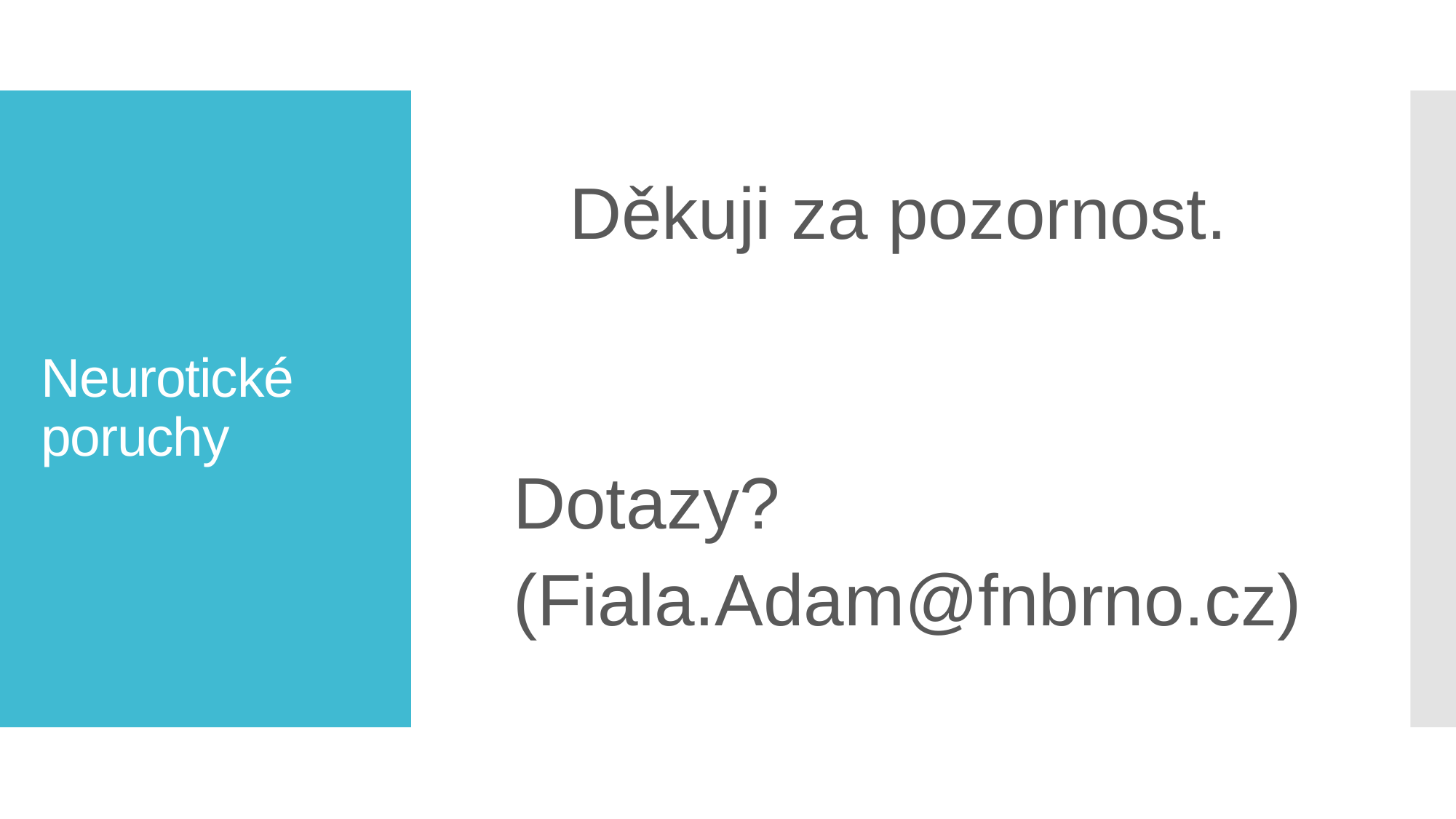

Děkuji za pozornost.

  Dotazy?
  (Fiala.Adam@fnbrno.cz)
# Neurotické poruchy